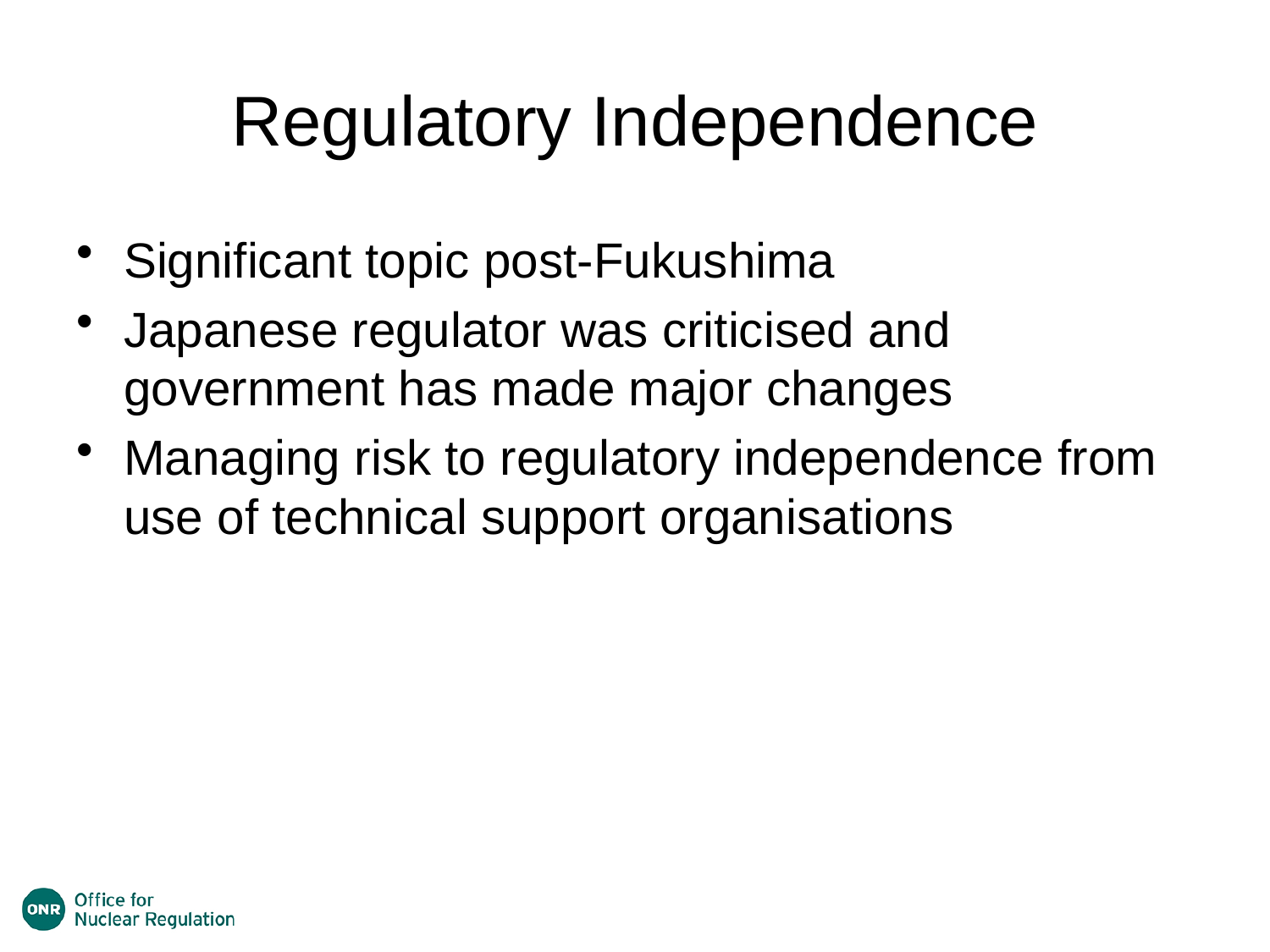

# Regulatory Independence
Significant topic post-Fukushima
Japanese regulator was criticised and government has made major changes
Managing risk to regulatory independence from use of technical support organisations